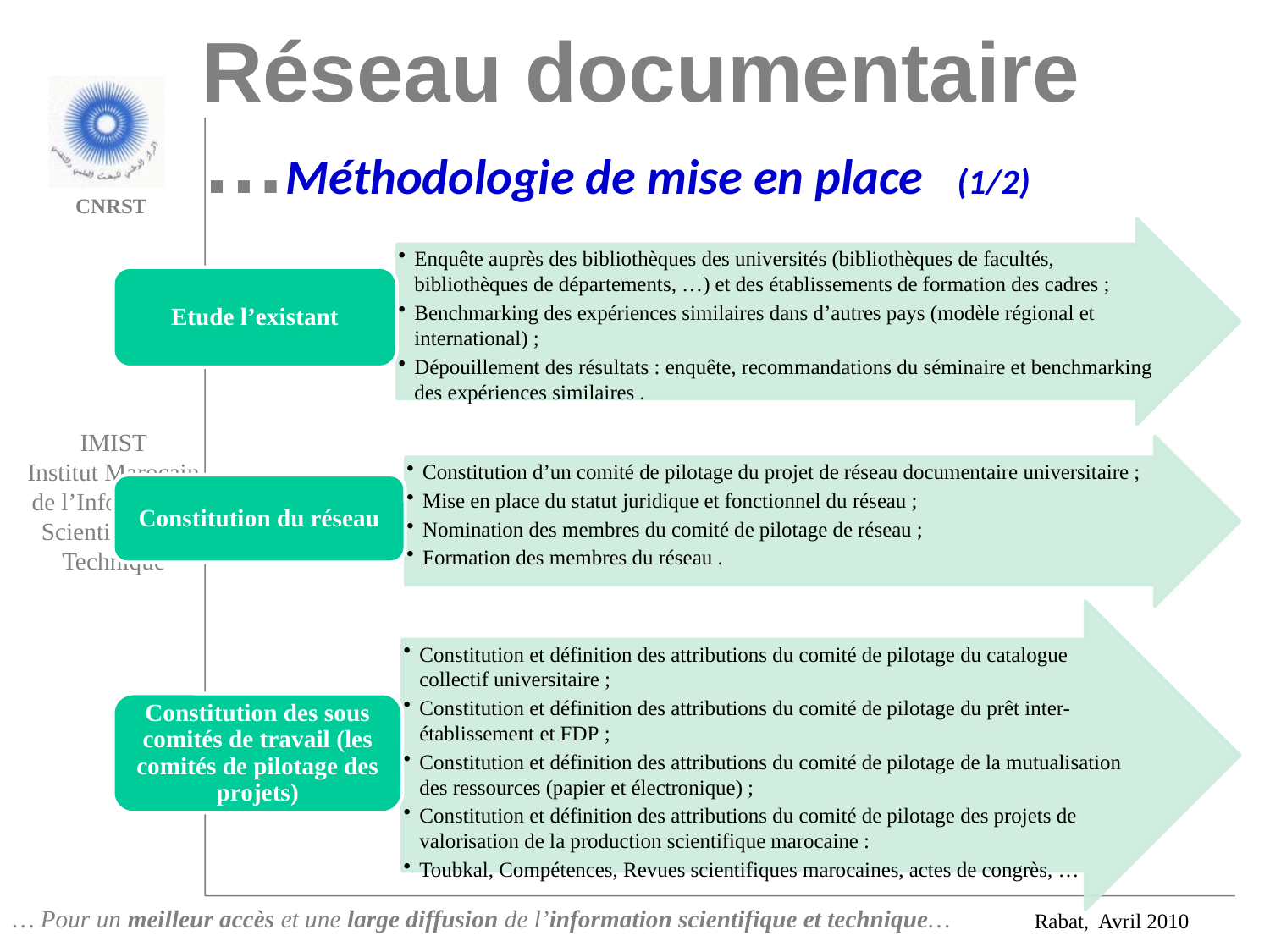

Réseau documentaire …
Méthodologie de mise en place   (1/2)
Enquête auprès des bibliothèques des universités (bibliothèques de facultés, bibliothèques de départements, …) et des établissements de formation des cadres ;
Benchmarking des expériences similaires dans d’autres pays (modèle régional et international) ;
Dépouillement des résultats : enquête, recommandations du séminaire et benchmarking des expériences similaires .
Etude l’existant
Constitution d’un comité de pilotage du projet de réseau documentaire universitaire ;
Mise en place du statut juridique et fonctionnel du réseau ;
Nomination des membres du comité de pilotage de réseau ;
Formation des membres du réseau .
Constitution du réseau
Constitution et définition des attributions du comité de pilotage du catalogue collectif universitaire ;
Constitution et définition des attributions du comité de pilotage du prêt inter-établissement et FDP ;
Constitution et définition des attributions du comité de pilotage de la mutualisation des ressources (papier et électronique) ;
Constitution et définition des attributions du comité de pilotage des projets de valorisation de la production scientifique marocaine :
Toubkal, Compétences, Revues scientifiques marocaines, actes de congrès, …
Constitution des sous comités de travail (les comités de pilotage des projets)